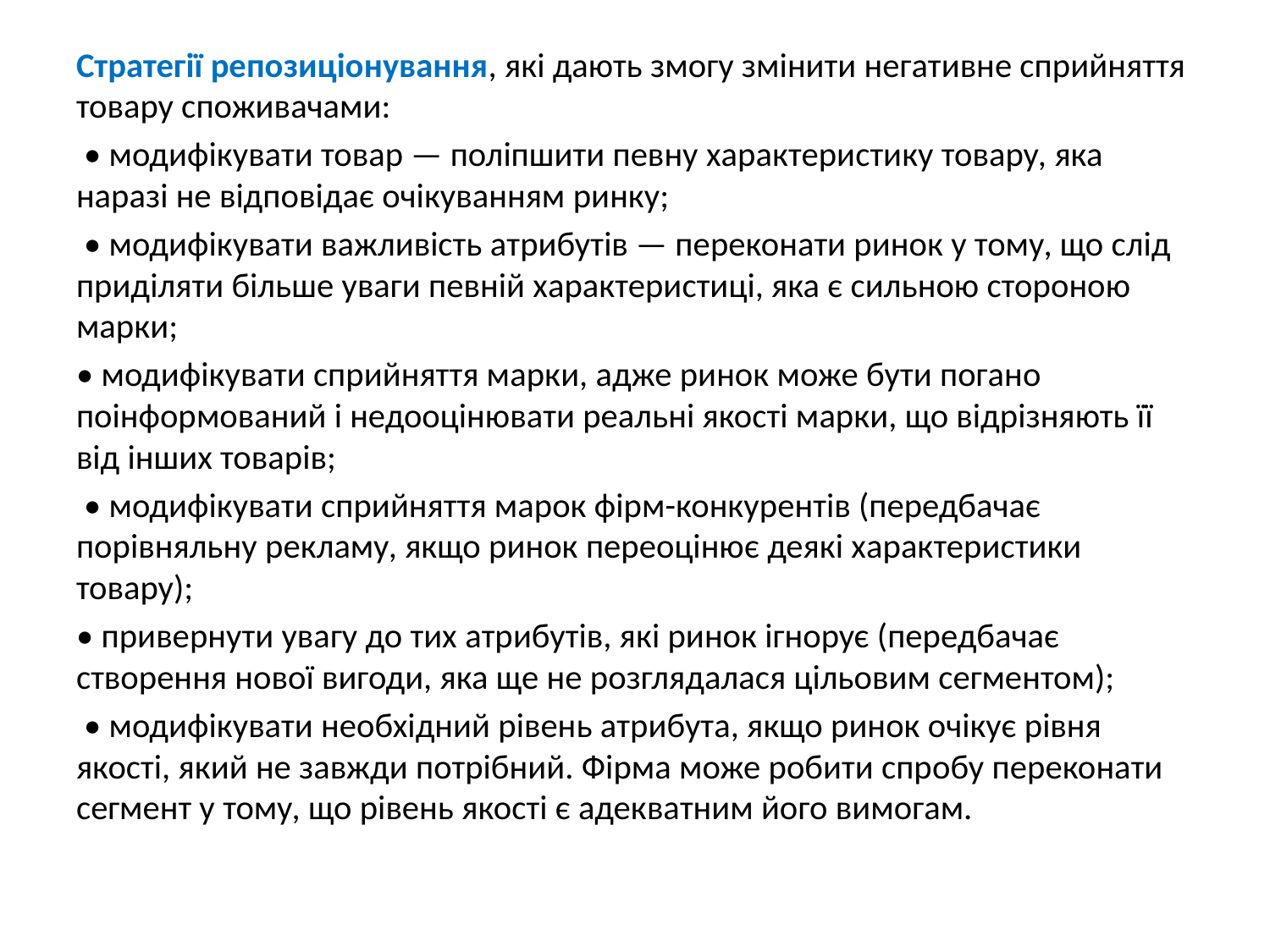

Стратегії репозиціонування, які дають змогу змінити негативне сприйняття товару споживачами:
 • модифікувати товар — поліпшити певну характеристику товару, яка наразі не відповідає очікуванням ринку;
 • модифікувати важливість атрибутів — переконати ринок у тому, що слід приділяти більше уваги певній характеристиці, яка є сильною стороною марки;
• модифікувати сприйняття марки, адже ринок може бути погано поінформований і недооцінювати реальні якості марки, що відрізняють її від інших товарів;
 • модифікувати сприйняття марок фірм-конкурентів (передбачає порівняльну рекламу, якщо ринок переоцінює деякі характеристики товару);
• привернути увагу до тих атрибутів, які ринок ігнорує (передбачає створення нової вигоди, яка ще не розглядалася цільовим сегментом);
 • модифікувати необхідний рівень атрибута, якщо ринок очікує рівня якості, який не завжди потрібний. Фірма може робити спробу переконати сегмент у тому, що рівень якості є адекватним його вимогам.